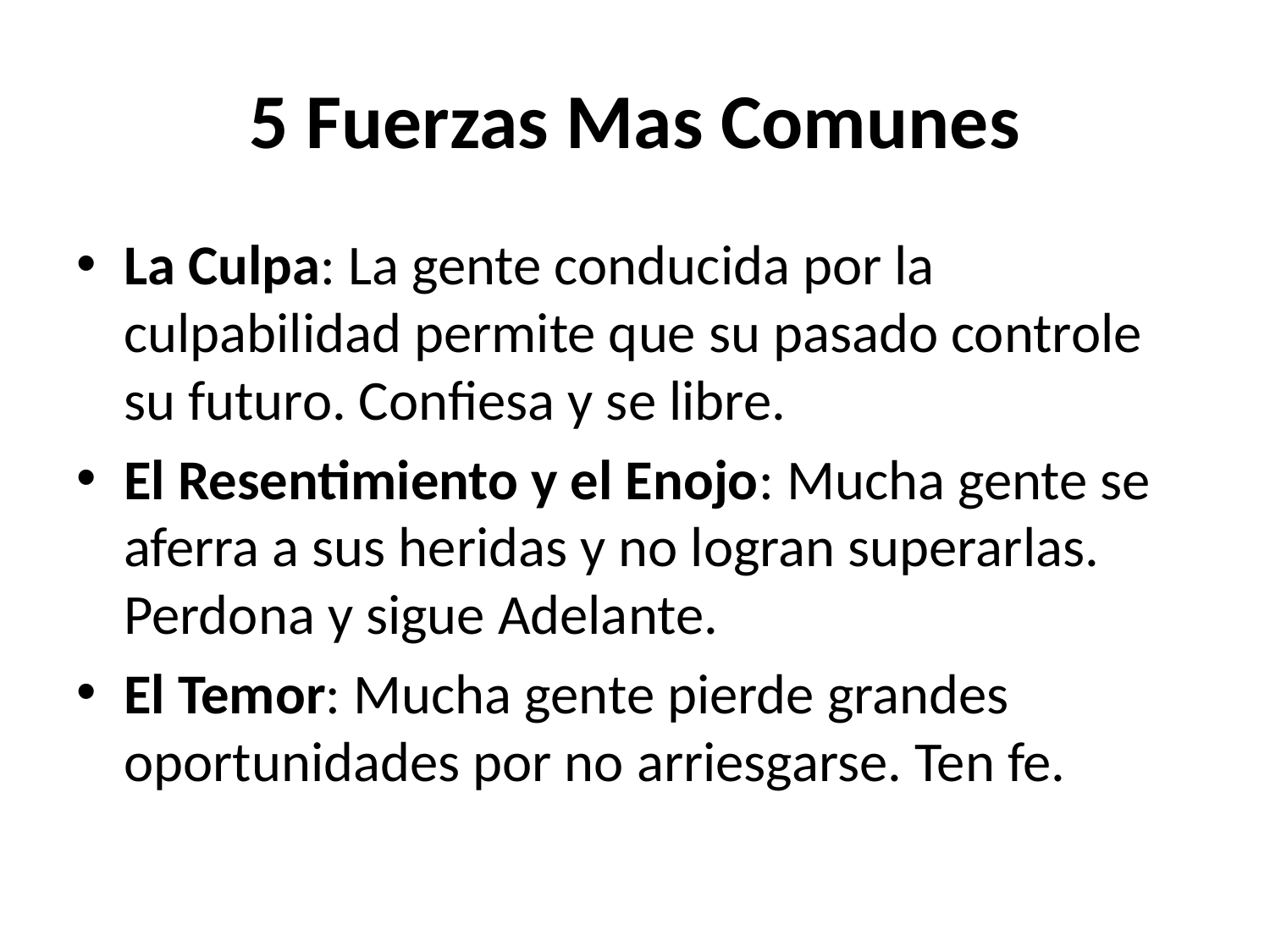

# 5 Fuerzas Mas Comunes
La Culpa: La gente conducida por la culpabilidad permite que su pasado controle su futuro. Confiesa y se libre.
El Resentimiento y el Enojo: Mucha gente se aferra a sus heridas y no logran superarlas. Perdona y sigue Adelante.
El Temor: Mucha gente pierde grandes oportunidades por no arriesgarse. Ten fe.